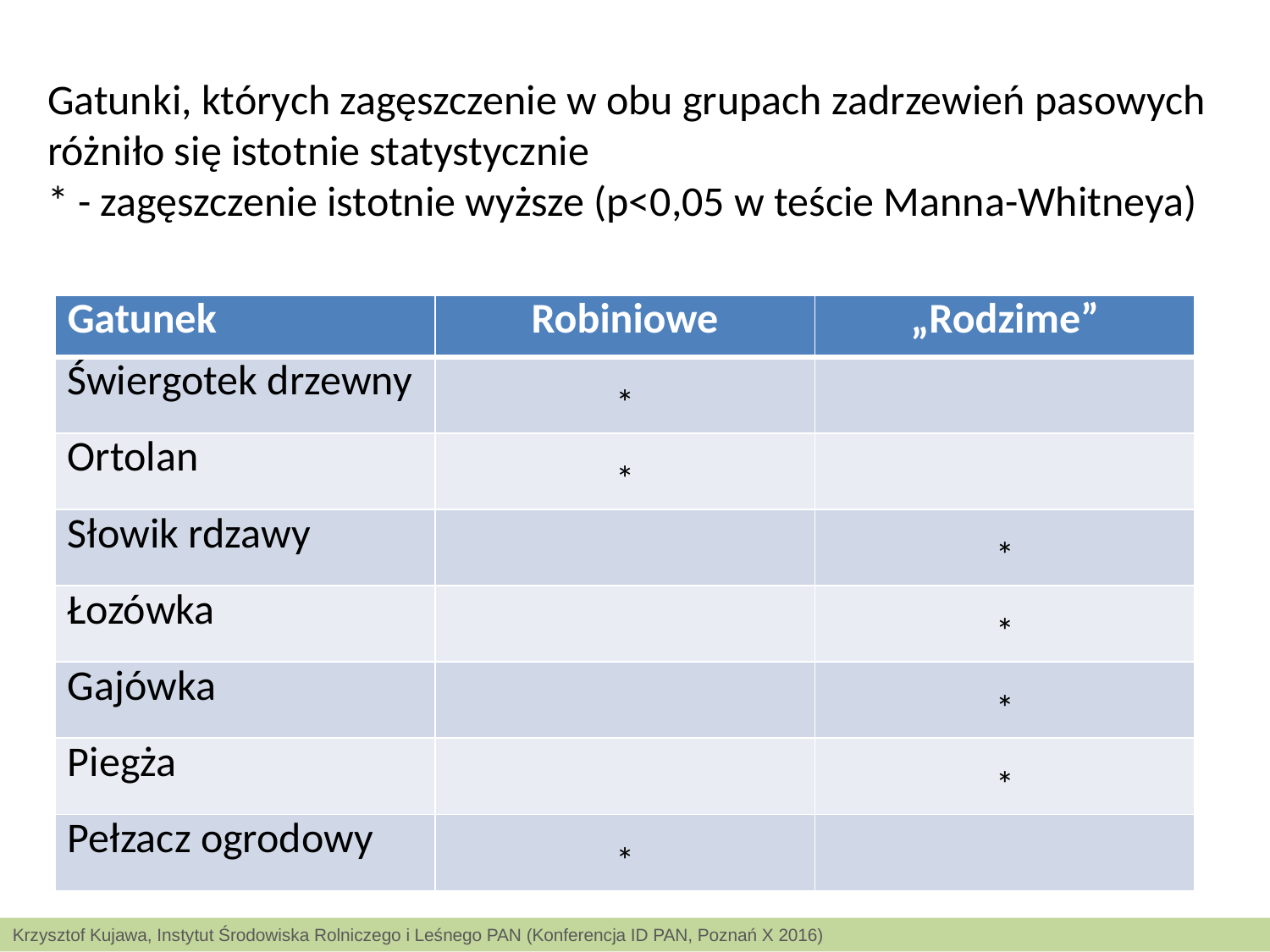

Gatunki, których zagęszczenie w obu grupach zadrzewień pasowych różniło się istotnie statystycznie
* - zagęszczenie istotnie wyższe (p<0,05 w teście Manna-Whitneya)
| Gatunek | Robiniowe | „Rodzime” |
| --- | --- | --- |
| Świergotek drzewny | \* |  |
| Ortolan | \* |  |
| Słowik rdzawy |  | \* |
| Łozówka |  | \* |
| Gajówka |  | \* |
| Piegża |  | \* |
| Pełzacz ogrodowy | \* |  |
Krzysztof Kujawa, Instytut Środowiska Rolniczego i Leśnego PAN (Konferencja ID PAN, Poznań X 2016)